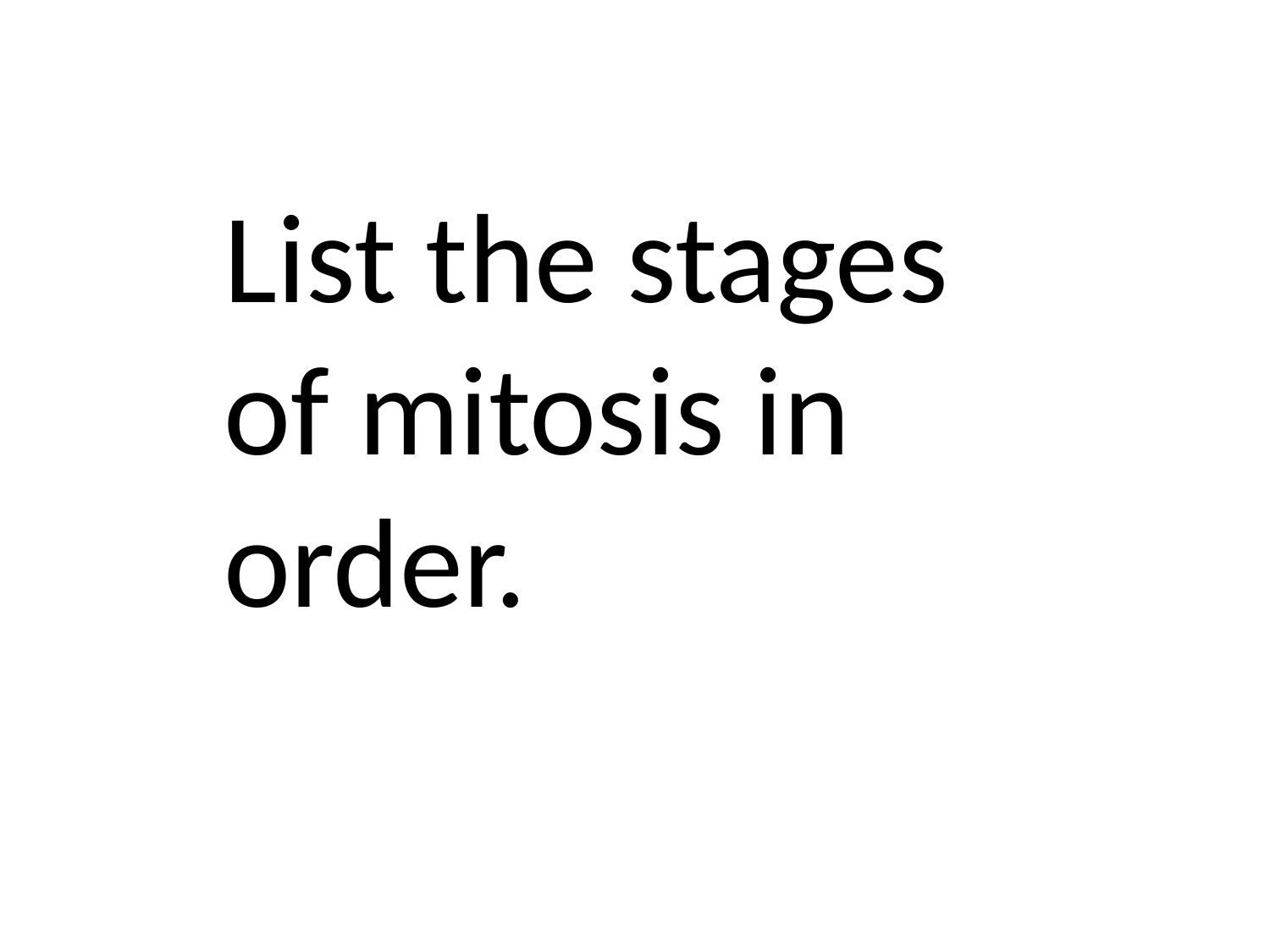

List the stages of mitosis in order.